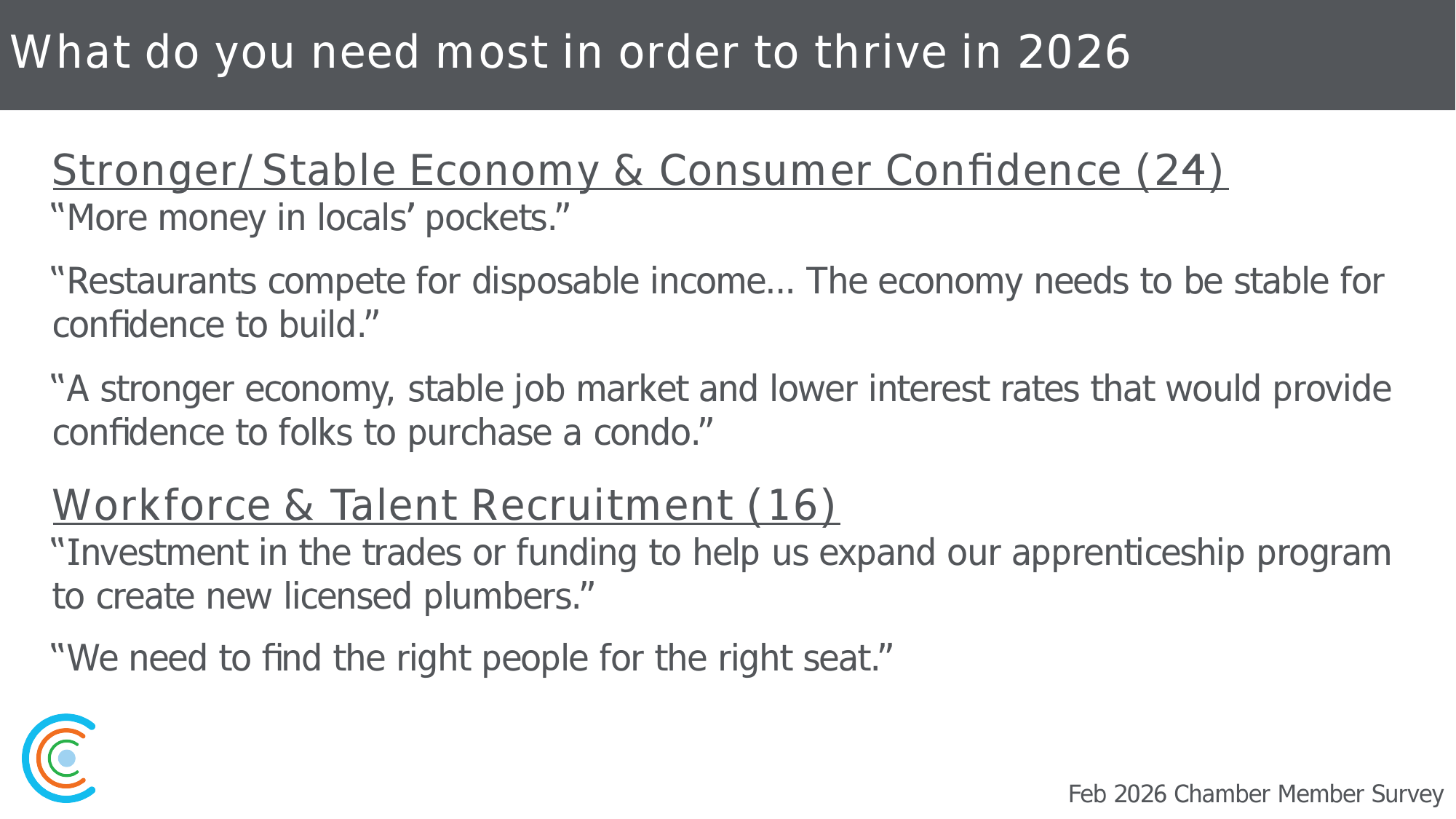

# What do you need most in order to thrive in 2026
Stronger/Stable Economy & Consumer Confidence (24)
“More money in locals’ pockets.”
“Restaurants compete for disposable income… The economy needs to be stable for confidence to build.”

“A stronger economy, stable job market and lower interest rates that would provide confidence to folks to purchase a condo.”
Workforce & Talent Recruitment (16)
“Investment in the trades or funding to help us expand our apprenticeship program to create new licensed plumbers.”
“We need to find the right people for the right seat.”
Feb 2026 Chamber Member Survey